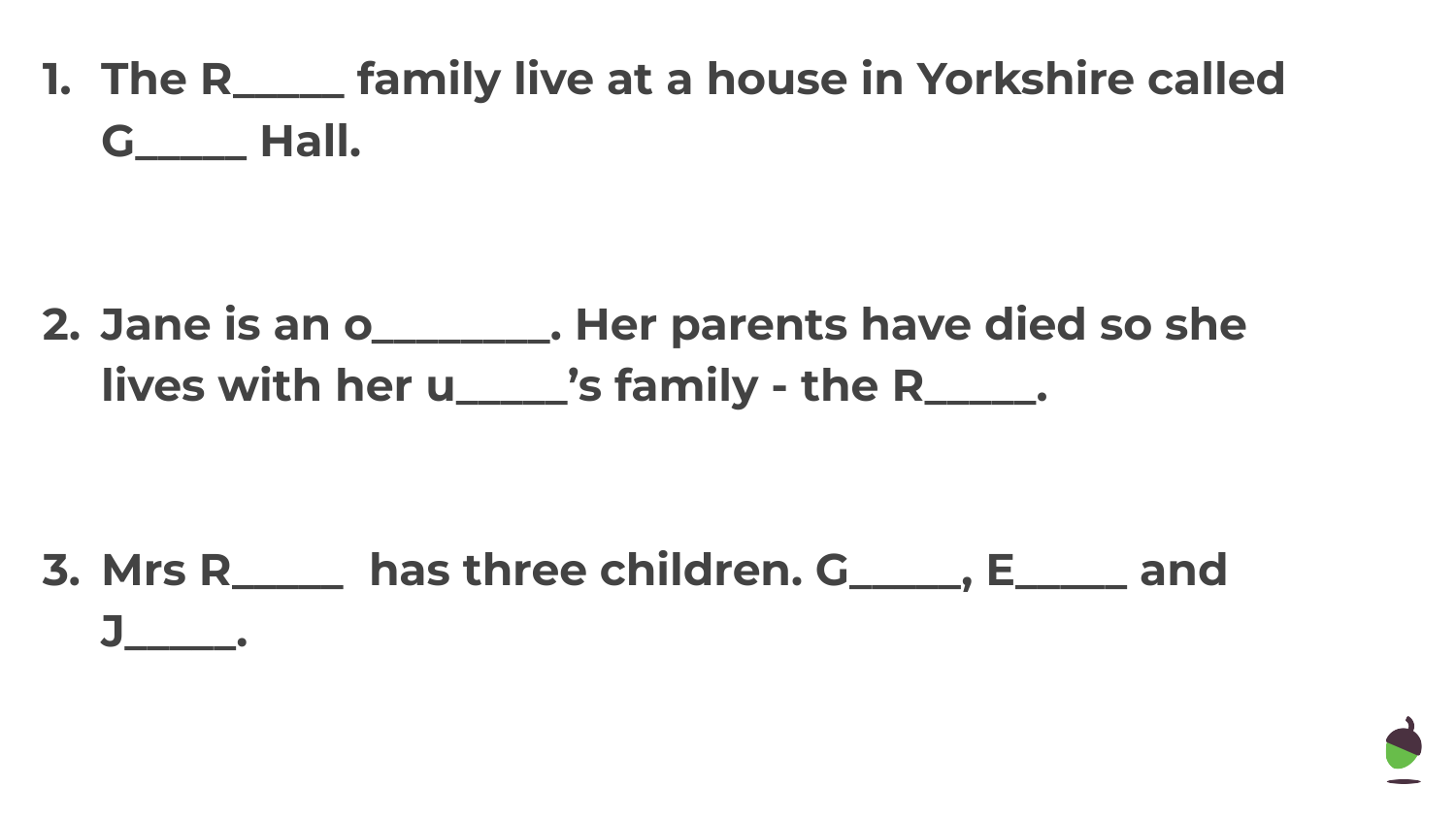

# The R_____ family live at a house in Yorkshire called G_____ Hall.

Jane is an o________. Her parents have died so she lives with her u_____’s family - the R_____.

Mrs R_____  has three children. G_____, E_____ and J_____.